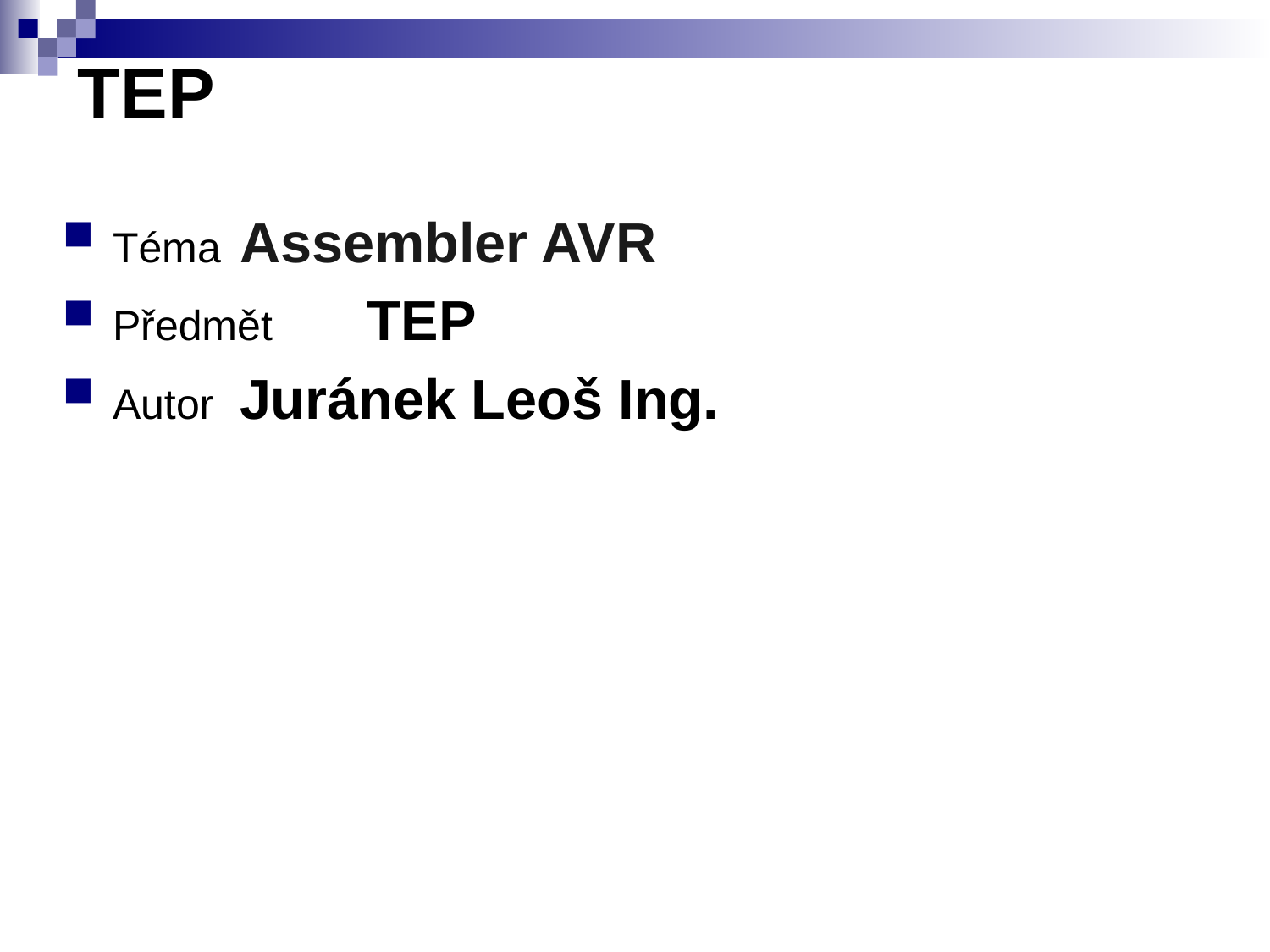

# TEP
Téma	Assembler AVR
Předmět 	TEP
Autor	Juránek Leoš Ing.